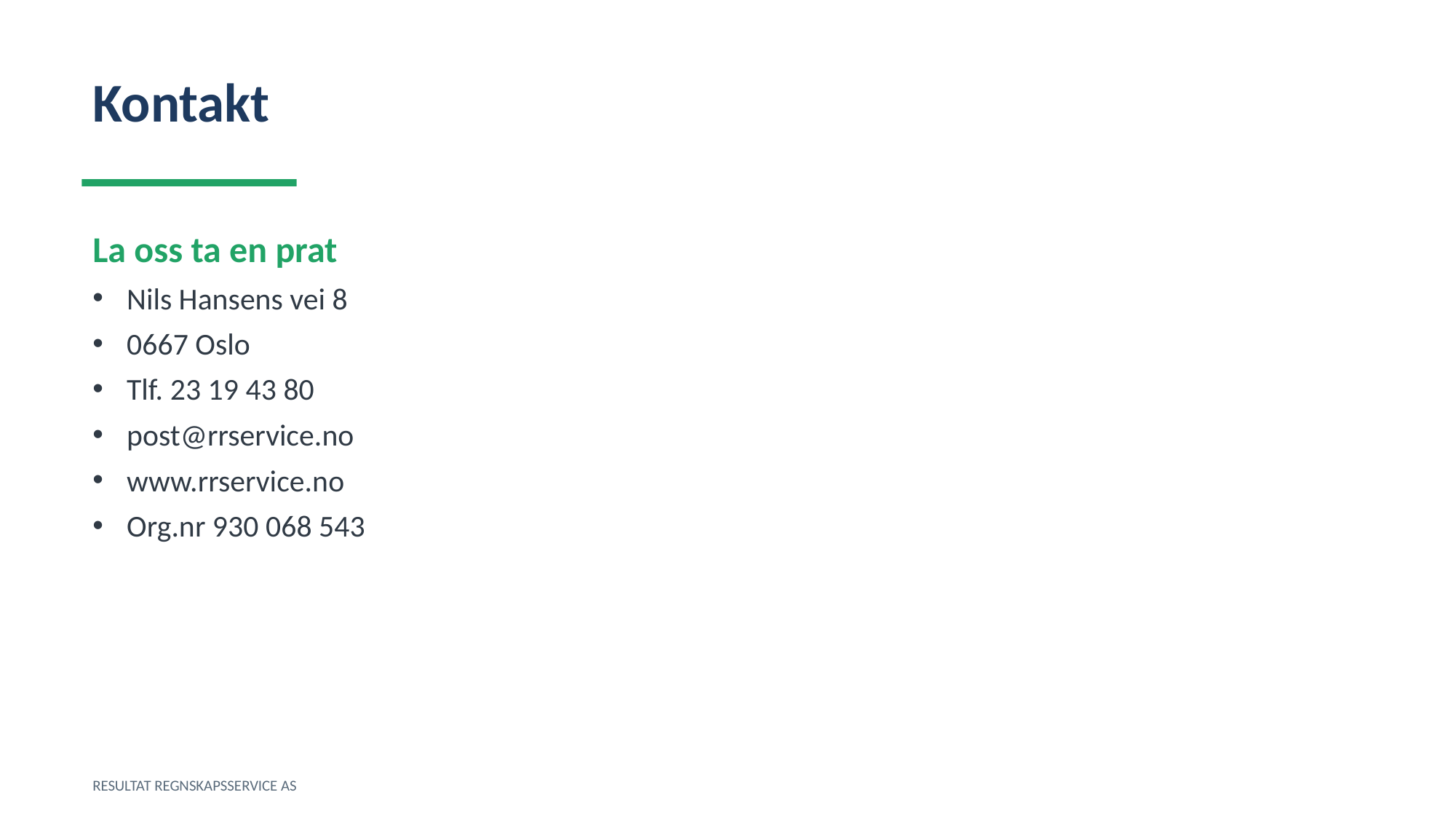

Kontakt

La oss ta en prat
Nils Hansens vei 8
0667 Oslo
Tlf. 23 19 43 80
post@rrservice.no
www.rrservice.no
Org.nr 930 068 543
RESULTAT REGNSKAPSSERVICE AS